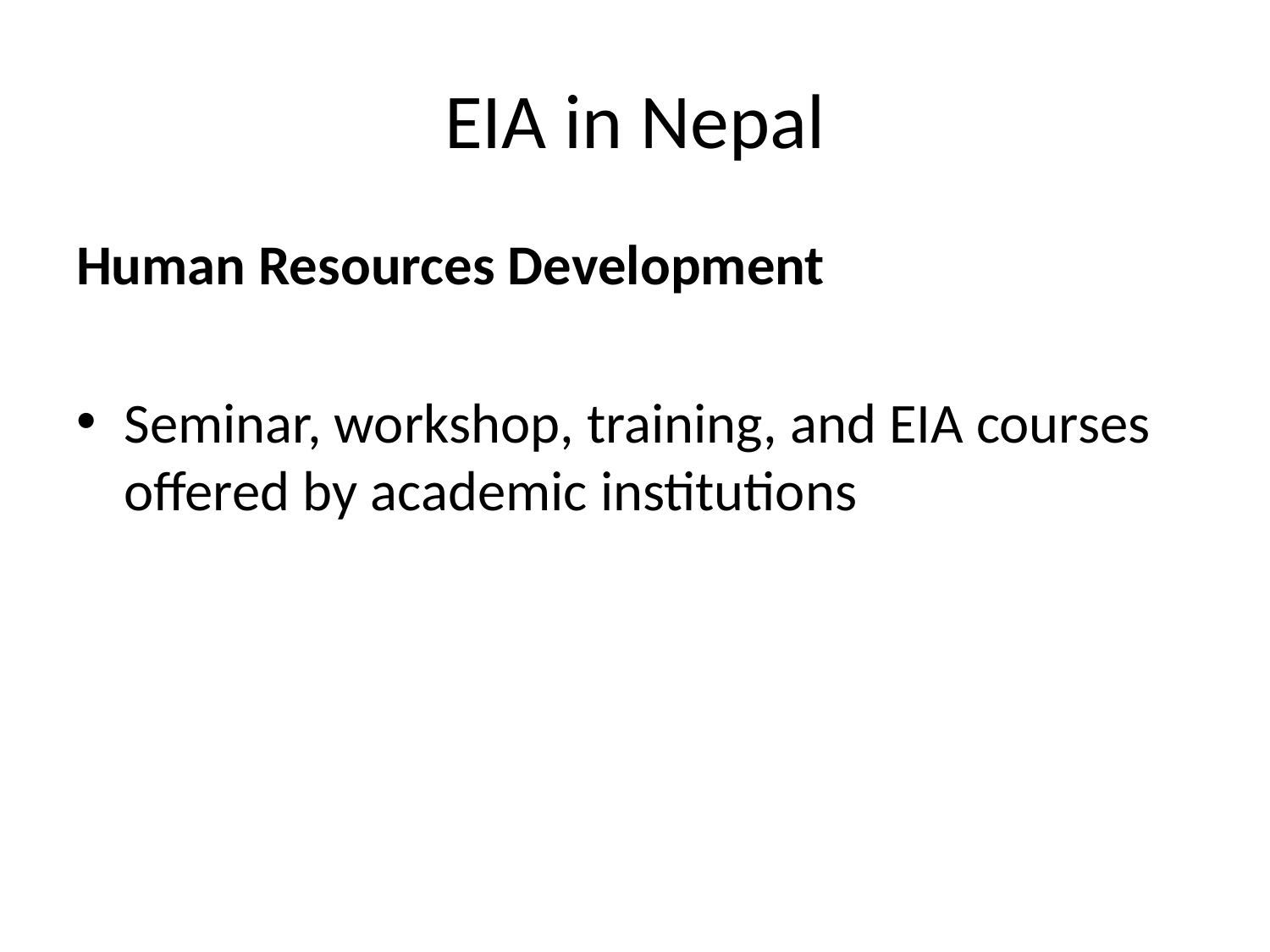

# EIA in Nepal
Human Resources Development

Seminar, workshop, training, and EIA courses offered by academic institutions